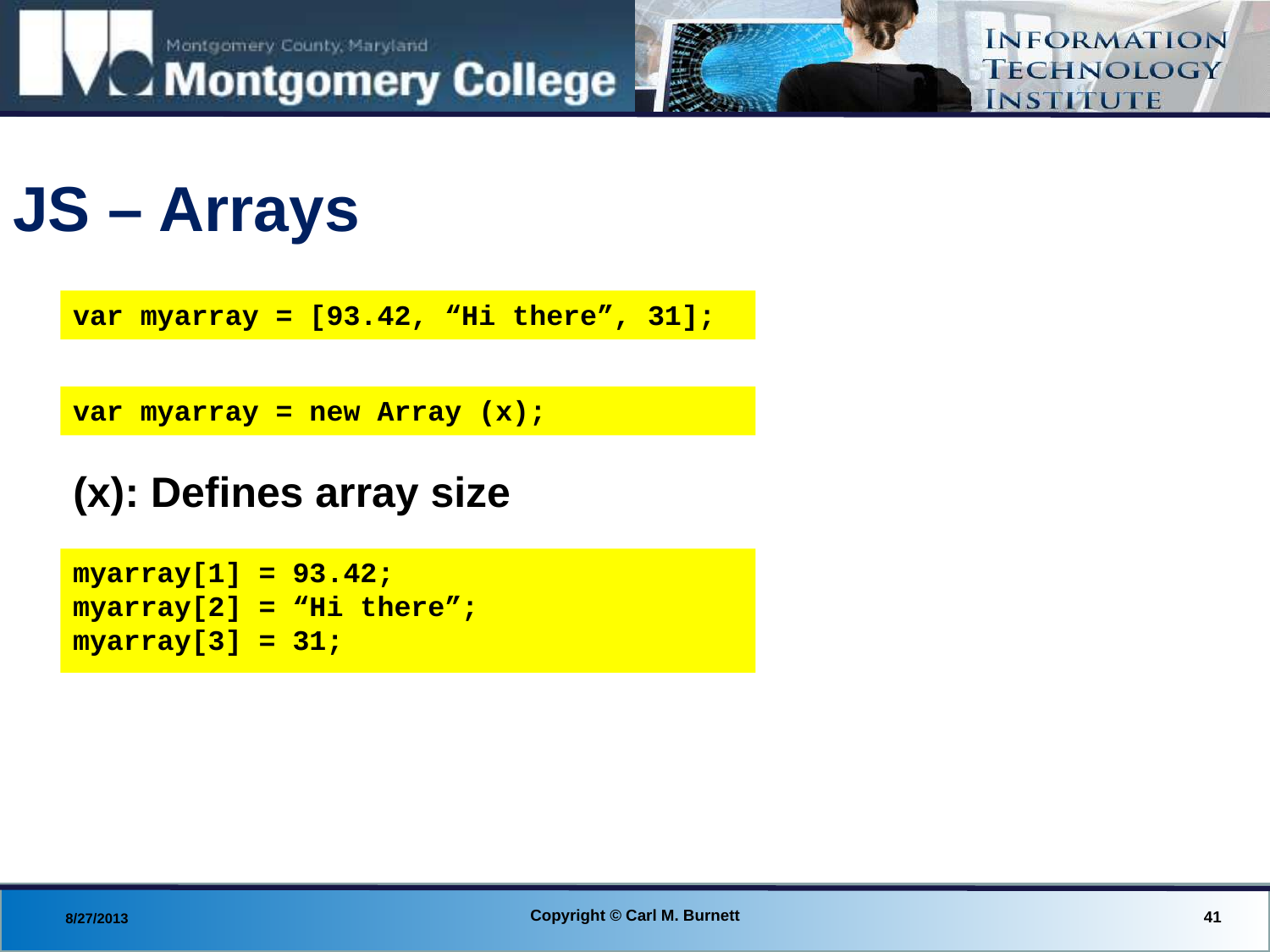

# JS – Arrays
var myarray = [93.42, “Hi there”, 31];

var myarray = new Array (x);

(x): Defines array size
myarray[1] = 93.42;
myarray[2] = “Hi there”;
myarray[3] = 31;

Copyright © Carl M. Burnett
41
8/27/2013